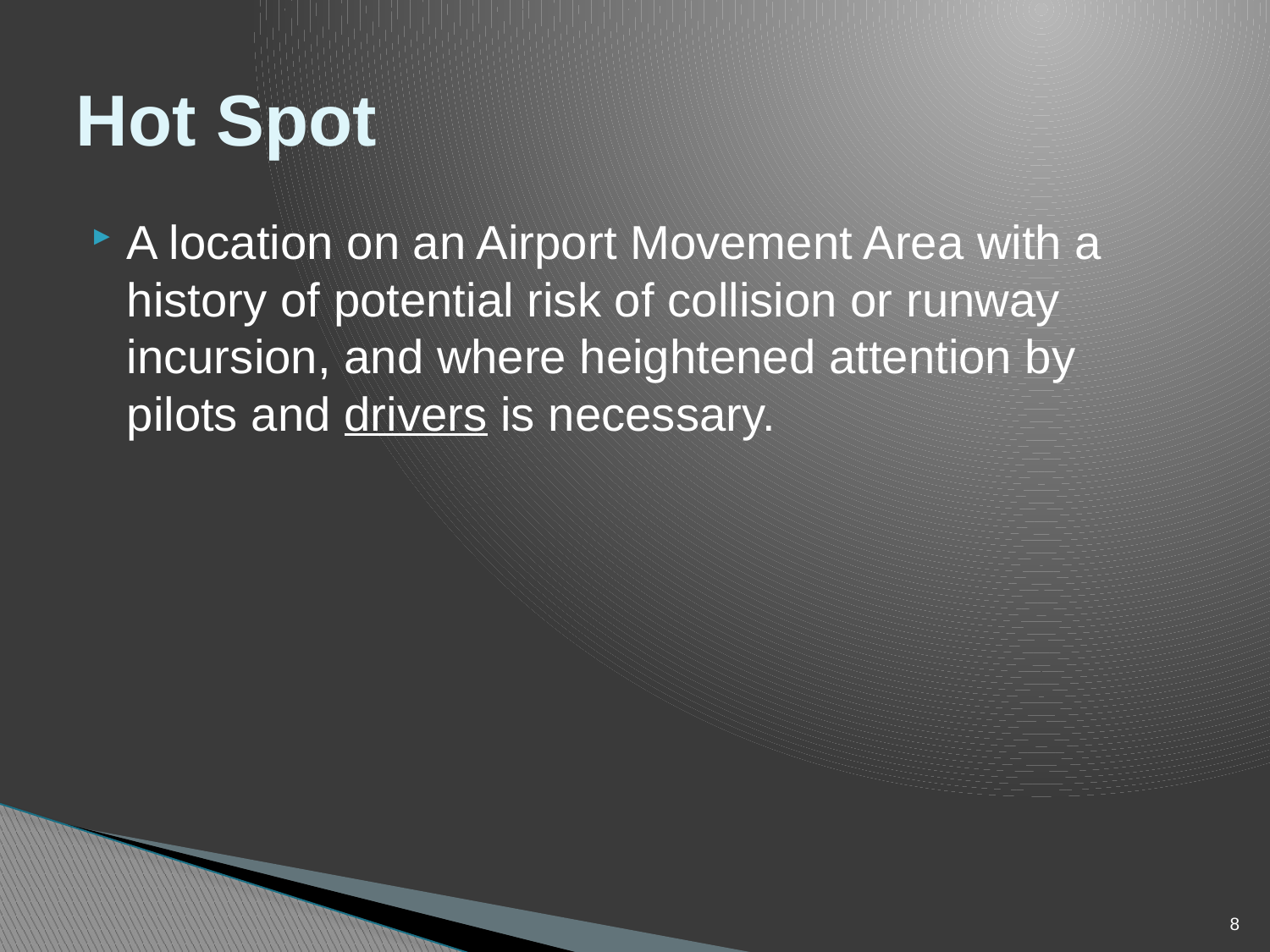

# Hot Spot
A location on an Airport Movement Area with a history of potential risk of collision or runway incursion, and where heightened attention by pilots and drivers is necessary.
8